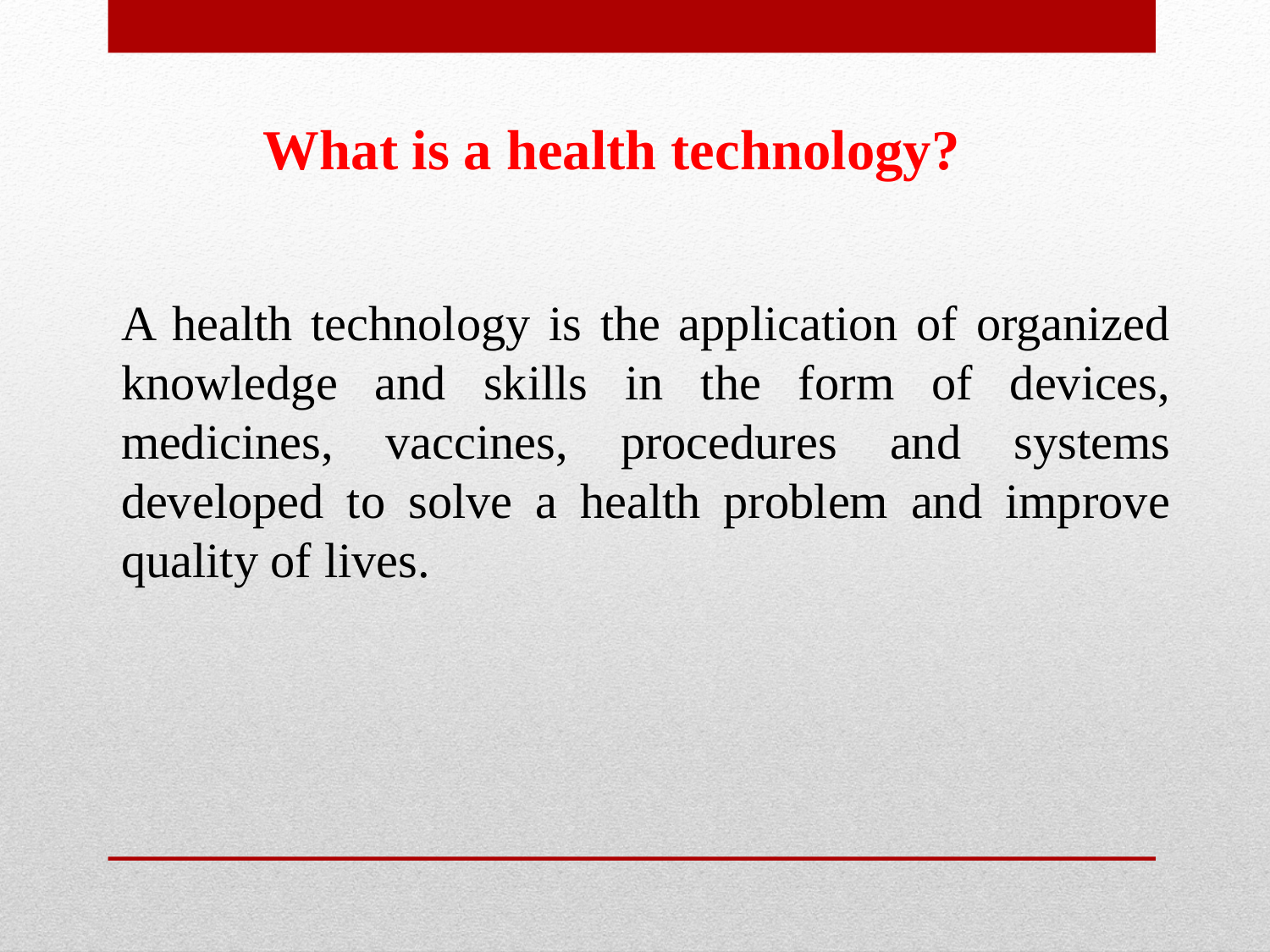

What is a health technology?

A health technology is the application of organized knowledge and skills in the form of devices, medicines, vaccines, procedures and systems developed to solve a health problem and improve quality of lives.